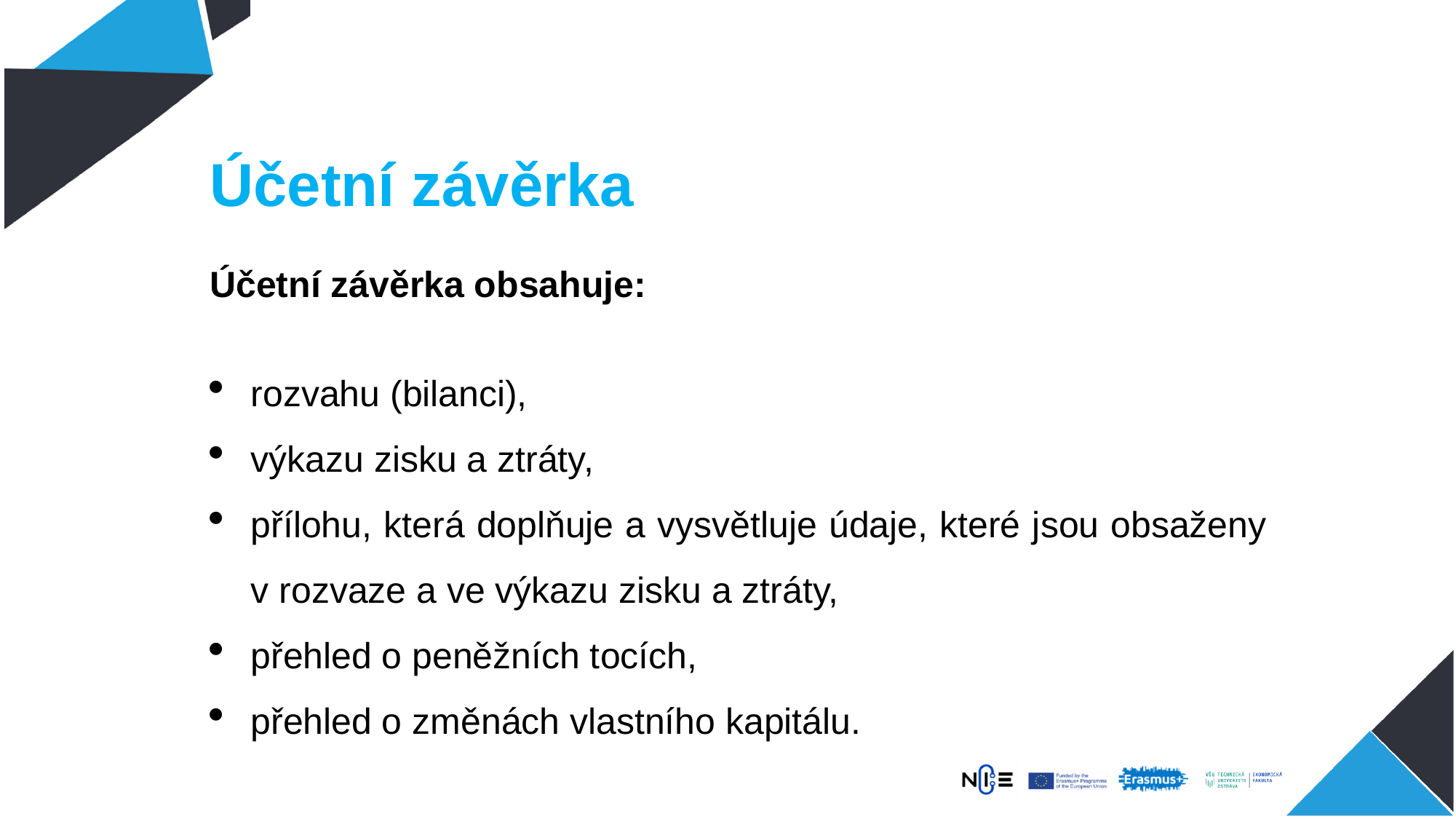

# Účetní závěrka

Účetní závěrka obsahuje:

rozvahu (bilanci),
výkazu zisku a ztráty,
přílohu, která doplňuje a vysvětluje údaje, které jsou obsaženy v rozvaze a ve výkazu zisku a ztráty,
přehled o peněžních tocích,
přehled o změnách vlastního kapitálu.